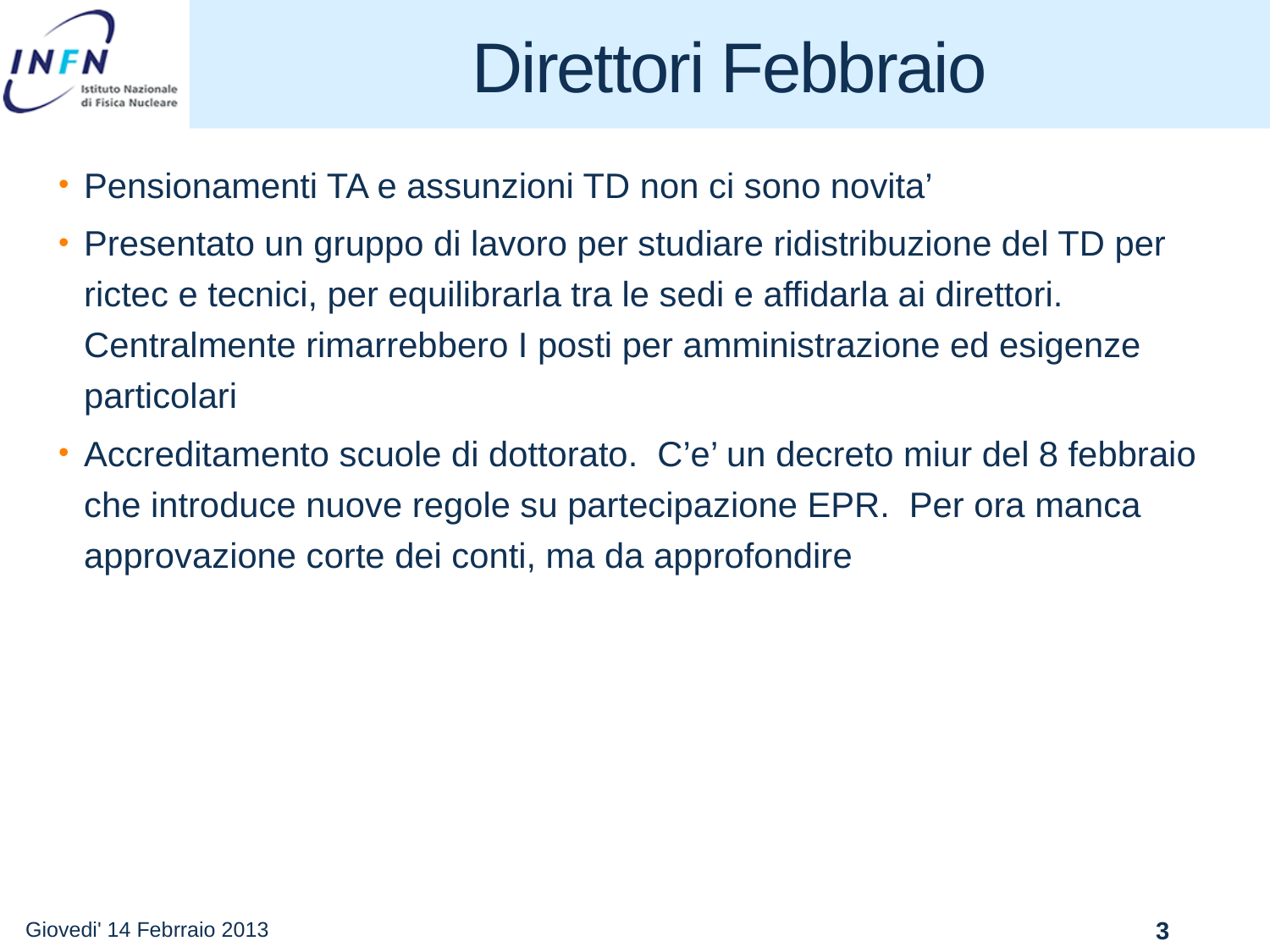

# Direttori Febbraio
Pensionamenti TA e assunzioni TD non ci sono novita’
Presentato un gruppo di lavoro per studiare ridistribuzione del TD per rictec e tecnici, per equilibrarla tra le sedi e affidarla ai direttori. Centralmente rimarrebbero I posti per amministrazione ed esigenze particolari
Accreditamento scuole di dottorato.  C’e’ un decreto miur del 8 febbraio che introduce nuove regole su partecipazione EPR.  Per ora manca approvazione corte dei conti, ma da approfondire

Giovedi' 14 Febrraio 2013
3